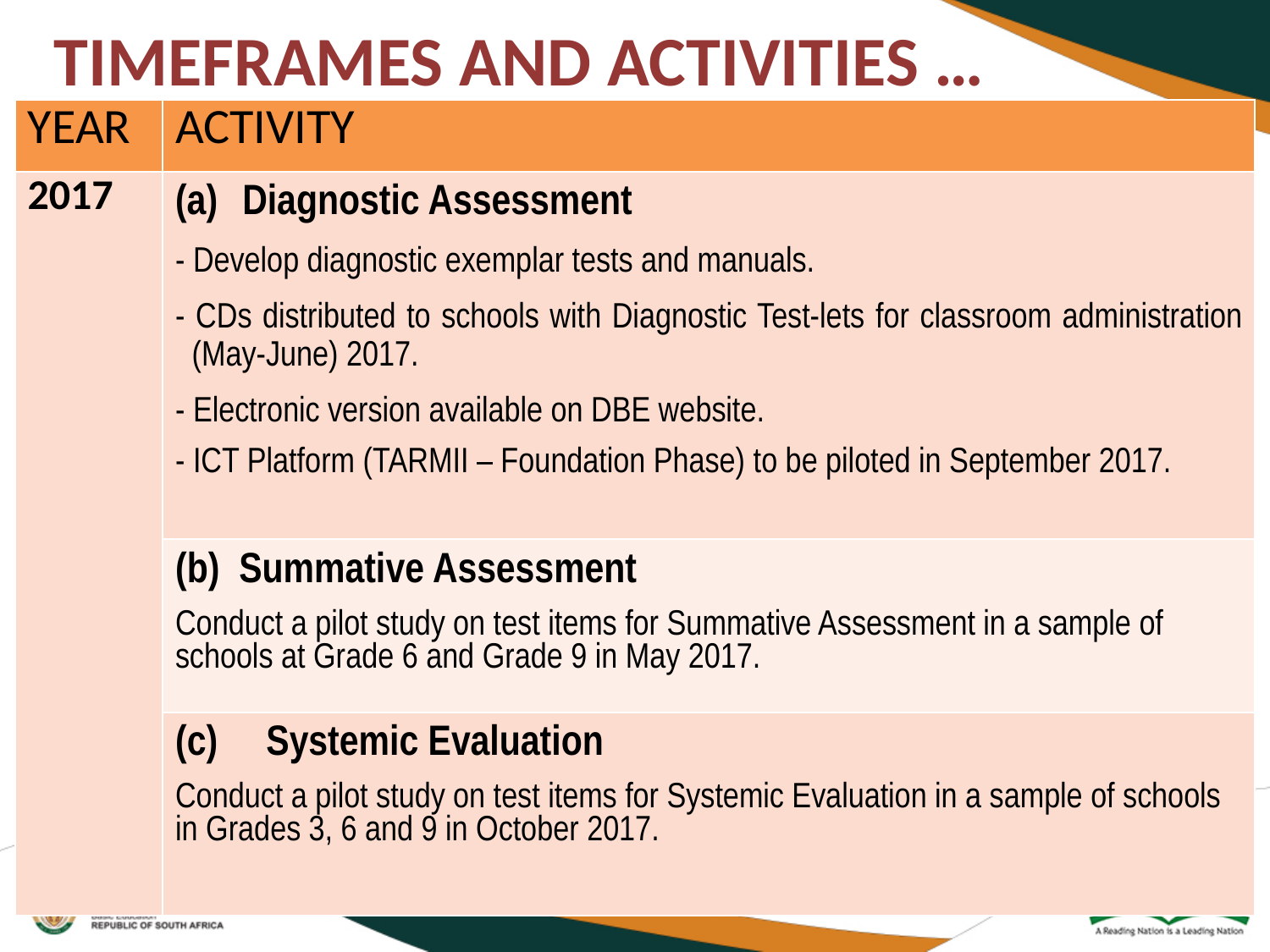

# TIMEFRAMES AND ACTIVITIES …
| YEAR | ACTIVITY |
| --- | --- |
| 2017 | Diagnostic Assessment - Develop diagnostic exemplar tests and manuals. - CDs distributed to schools with Diagnostic Test-lets for classroom administration (May-June) 2017. - Electronic version available on DBE website. - ICT Platform (TARMII – Foundation Phase) to be piloted in September 2017. |
|  | (b) Summative Assessment Conduct a pilot study on test items for Summative Assessment in a sample of schools at Grade 6 and Grade 9 in May 2017. |
|  | (c) Systemic Evaluation Conduct a pilot study on test items for Systemic Evaluation in a sample of schools in Grades 3, 6 and 9 in October 2017. |

45